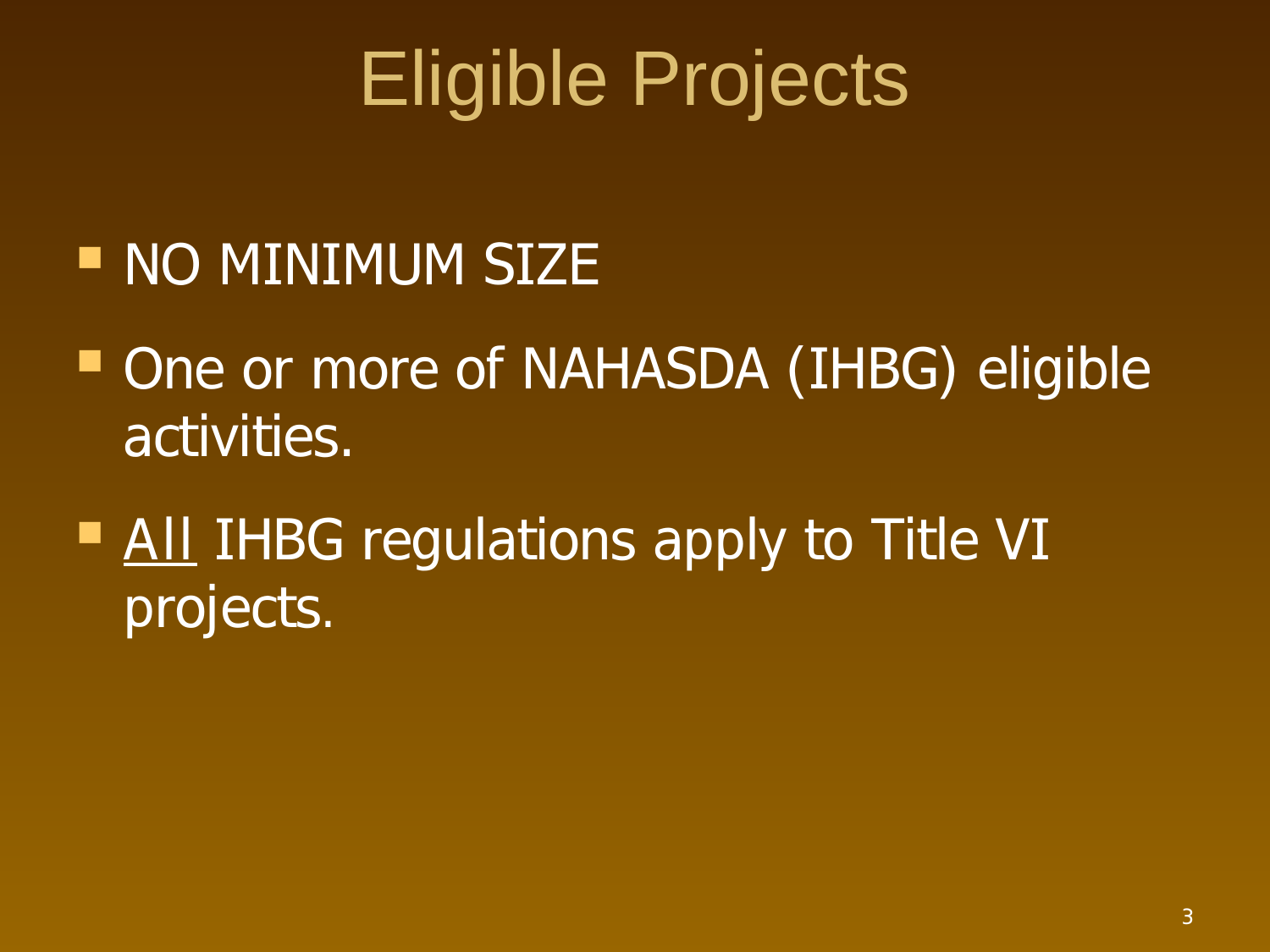

# Eligible Projects
NO MINIMUM SIZE

One or more of NAHASDA (IHBG) eligible activities.

All IHBG regulations apply to Title VI projects.
3